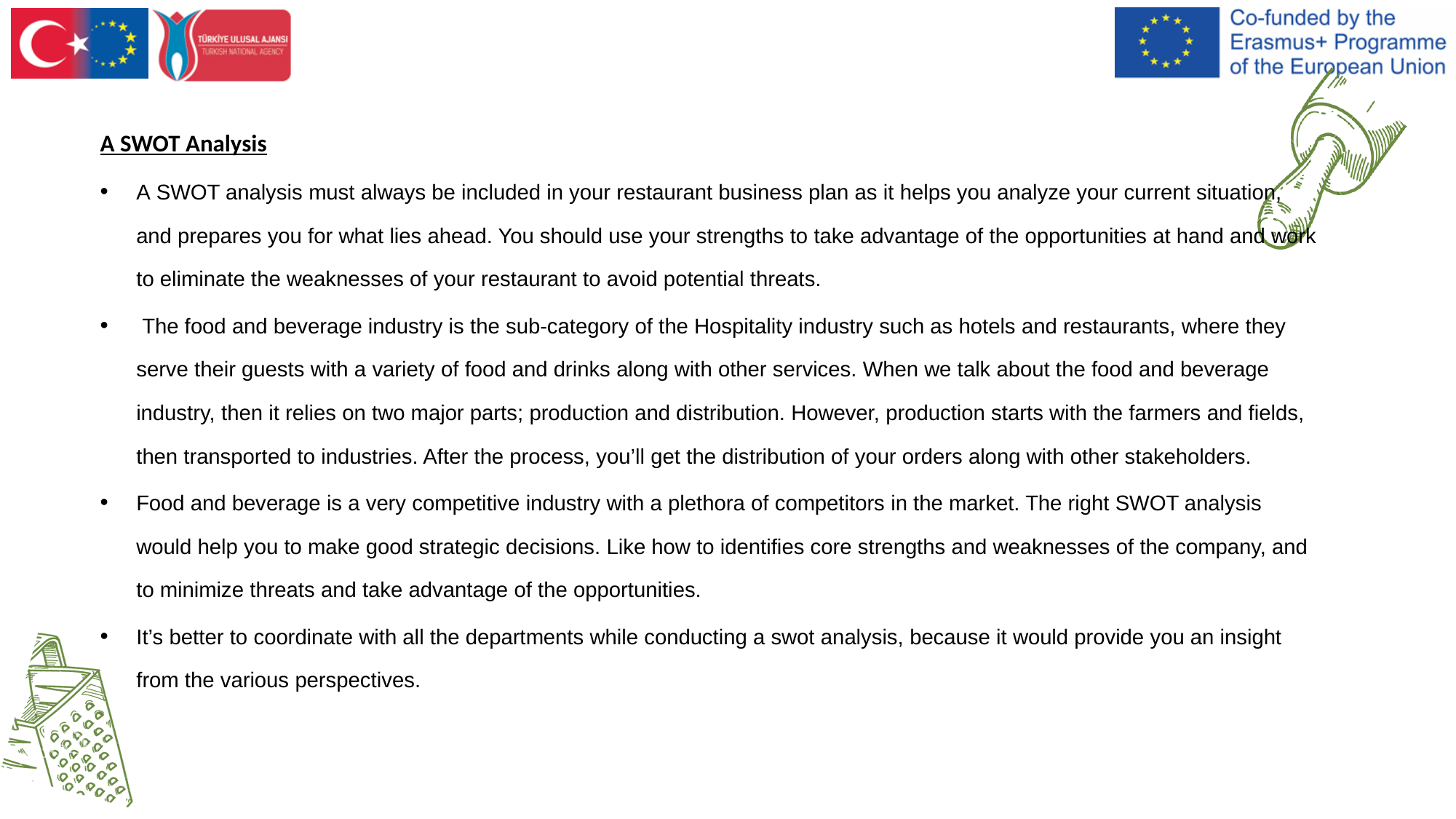

#
A SWOT Analysis
A SWOT analysis must always be included in your restaurant business plan as it helps you analyze your current situation, and prepares you for what lies ahead. You should use your strengths to take advantage of the opportunities at hand and work to eliminate the weaknesses of your restaurant to avoid potential threats.
 The food and beverage industry is the sub-category of the Hospitality industry such as hotels and restaurants, where they serve their guests with a variety of food and drinks along with other services. When we talk about the food and beverage industry, then it relies on two major parts; production and distribution. However, production starts with the farmers and fields, then transported to industries. After the process, you’ll get the distribution of your orders along with other stakeholders.
Food and beverage is a very competitive industry with a plethora of competitors in the market. The right SWOT analysis would help you to make good strategic decisions. Like how to identifies core strengths and weaknesses of the company, and to minimize threats and take advantage of the opportunities.
It’s better to coordinate with all the departments while conducting a swot analysis, because it would provide you an insight from the various perspectives.